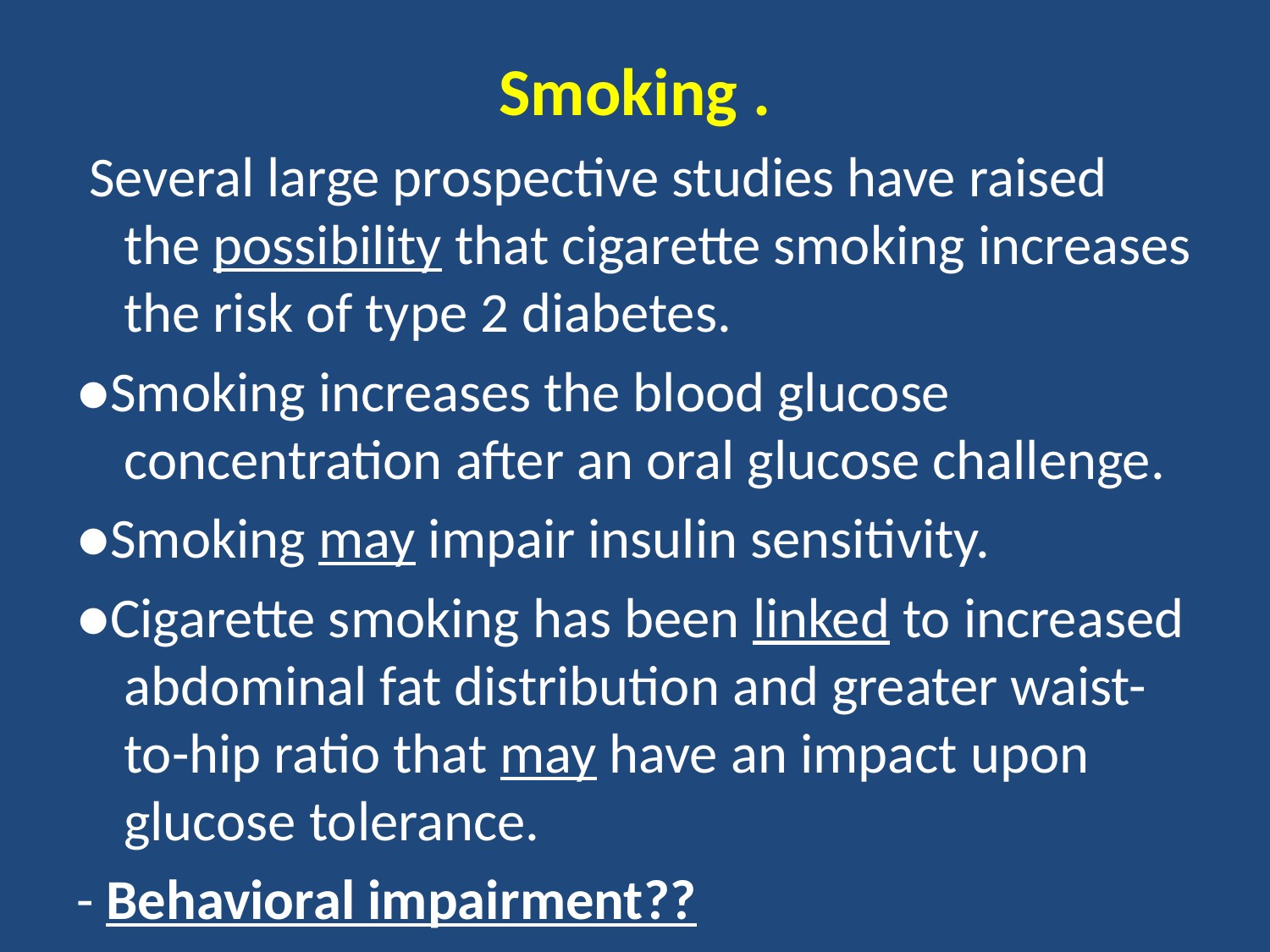

Smoking .
 Several large prospective studies have raised the possibility that cigarette smoking increases the risk of type 2 diabetes.
●Smoking increases the blood glucose concentration after an oral glucose challenge.
●Smoking may impair insulin sensitivity.
●Cigarette smoking has been linked to increased abdominal fat distribution and greater waist-to-hip ratio that may have an impact upon glucose tolerance.
- Behavioral impairment??